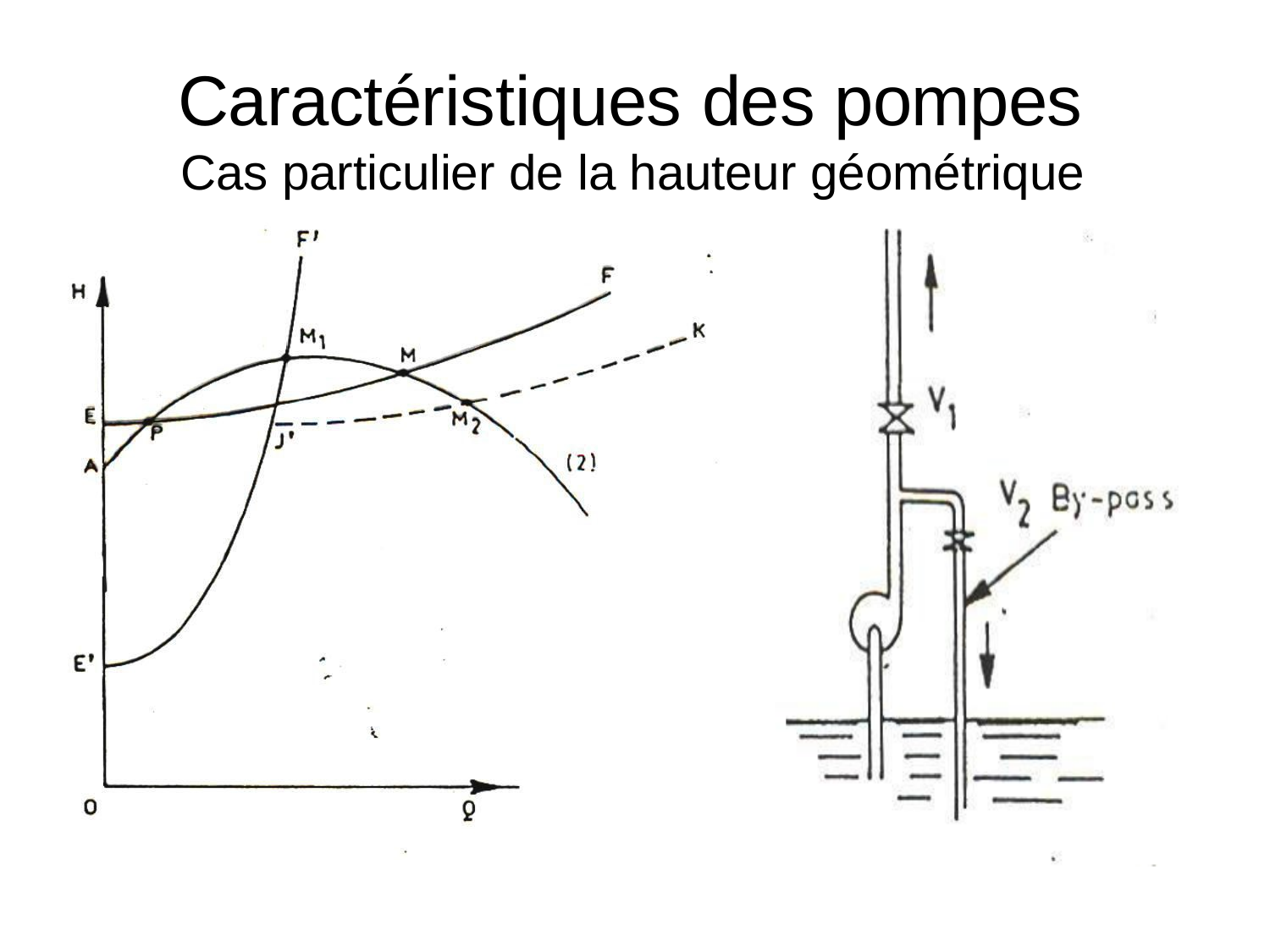

Caractéristiques des pompes
Cas particulier de la hauteur géométrique